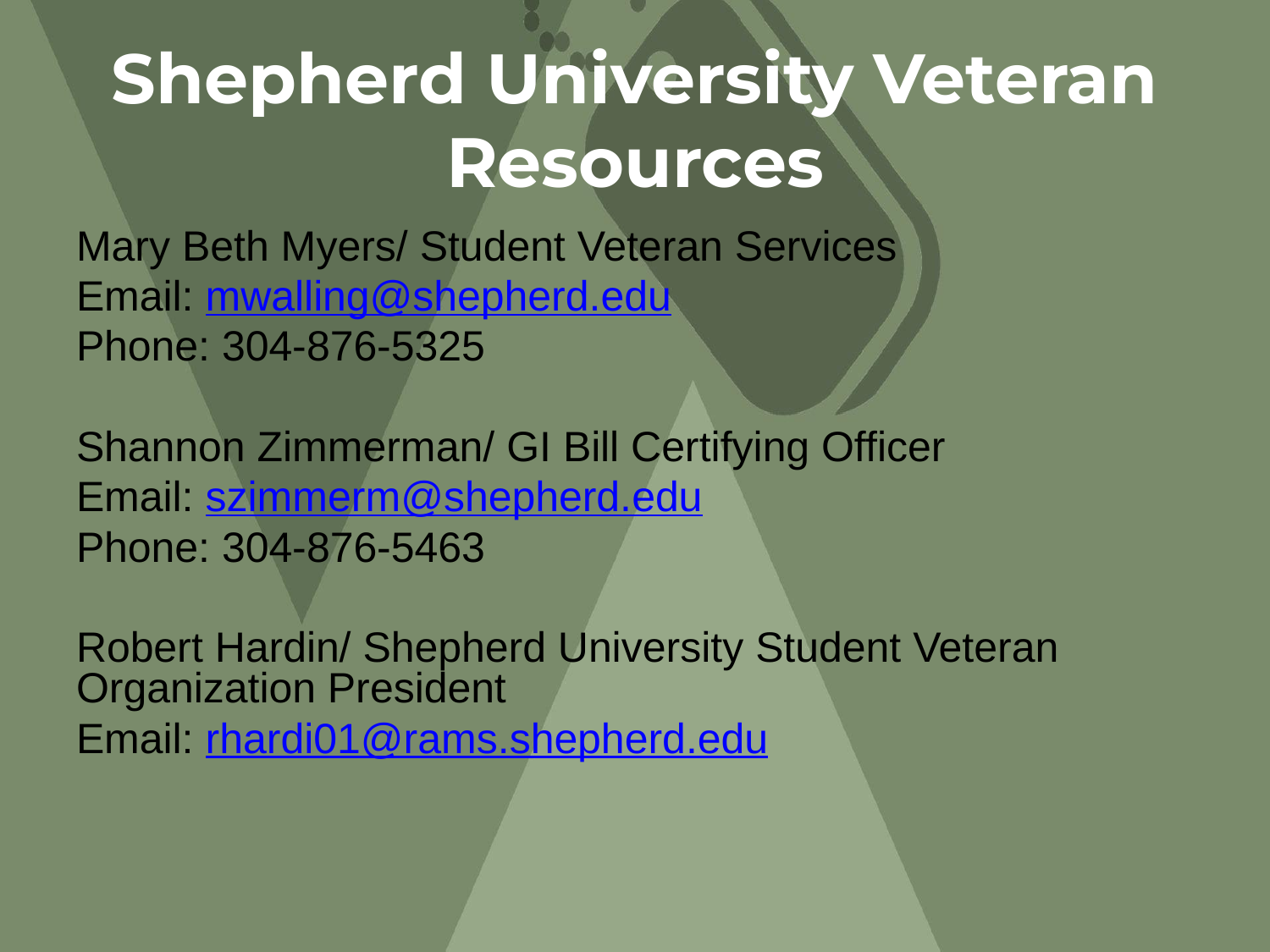

# Shepherd University Veteran Resources
Mary Beth Myers/ Student Veteran Services
Email: mwalling@shepherd.edu
Phone: 304-876-5325

Shannon Zimmerman/ GI Bill Certifying Officer
Email: szimmerm@shepherd.edu
Phone: 304-876-5463

Robert Hardin/ Shepherd University Student Veteran Organization President
Email: rhardi01@rams.shepherd.edu